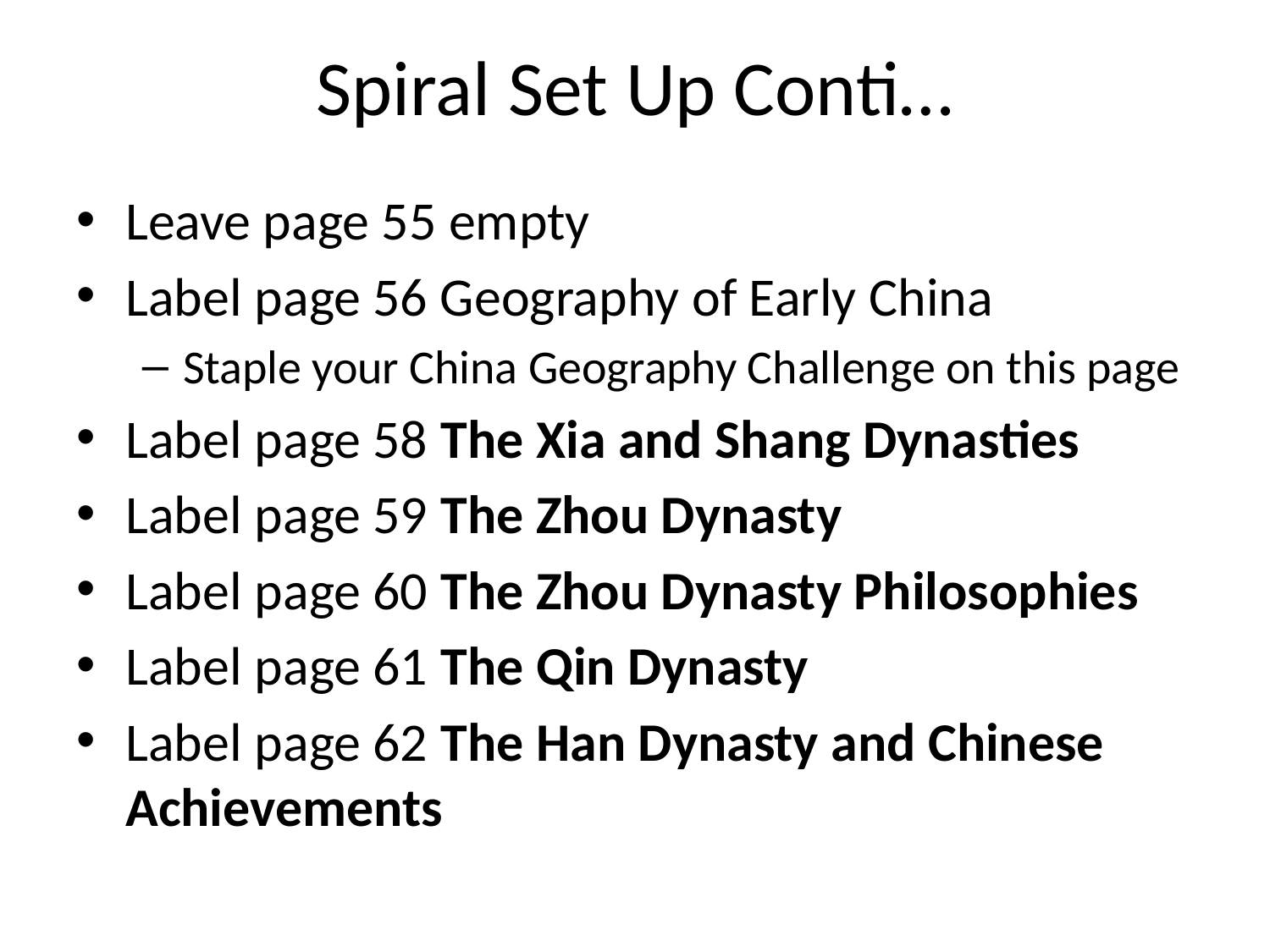

# Spiral Set Up Conti…
Leave page 55 empty
Label page 56 Geography of Early China
Staple your China Geography Challenge on this page
Label page 58 The Xia and Shang Dynasties
Label page 59 The Zhou Dynasty
Label page 60 The Zhou Dynasty Philosophies
Label page 61 The Qin Dynasty
Label page 62 The Han Dynasty and Chinese Achievements